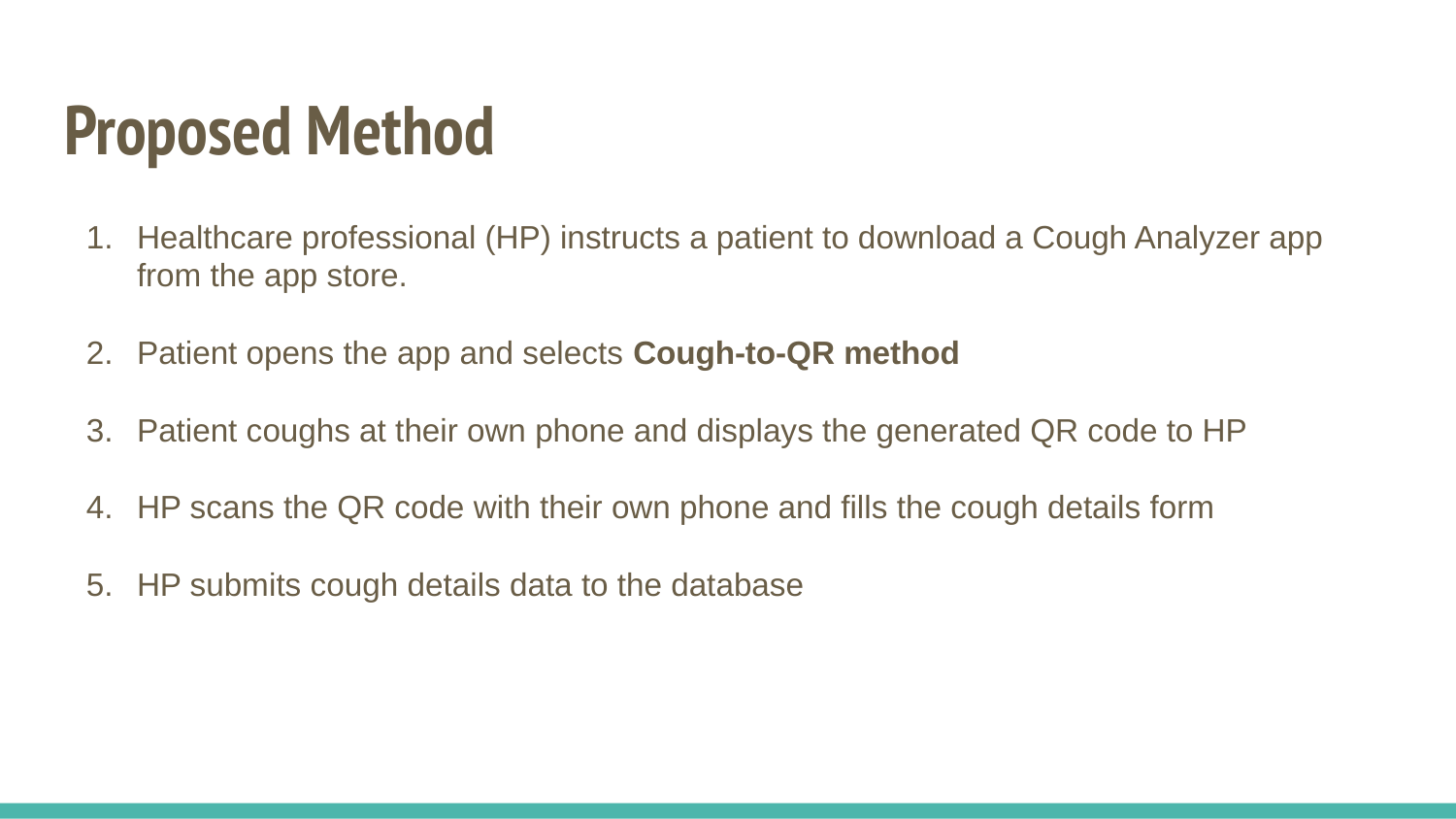

# Proposed Method
Healthcare professional (HP) instructs a patient to download a Cough Analyzer app from the app store.

Patient opens the app and selects Cough-to-QR method

Patient coughs at their own phone and displays the generated QR code to HP

HP scans the QR code with their own phone and fills the cough details form

HP submits cough details data to the database